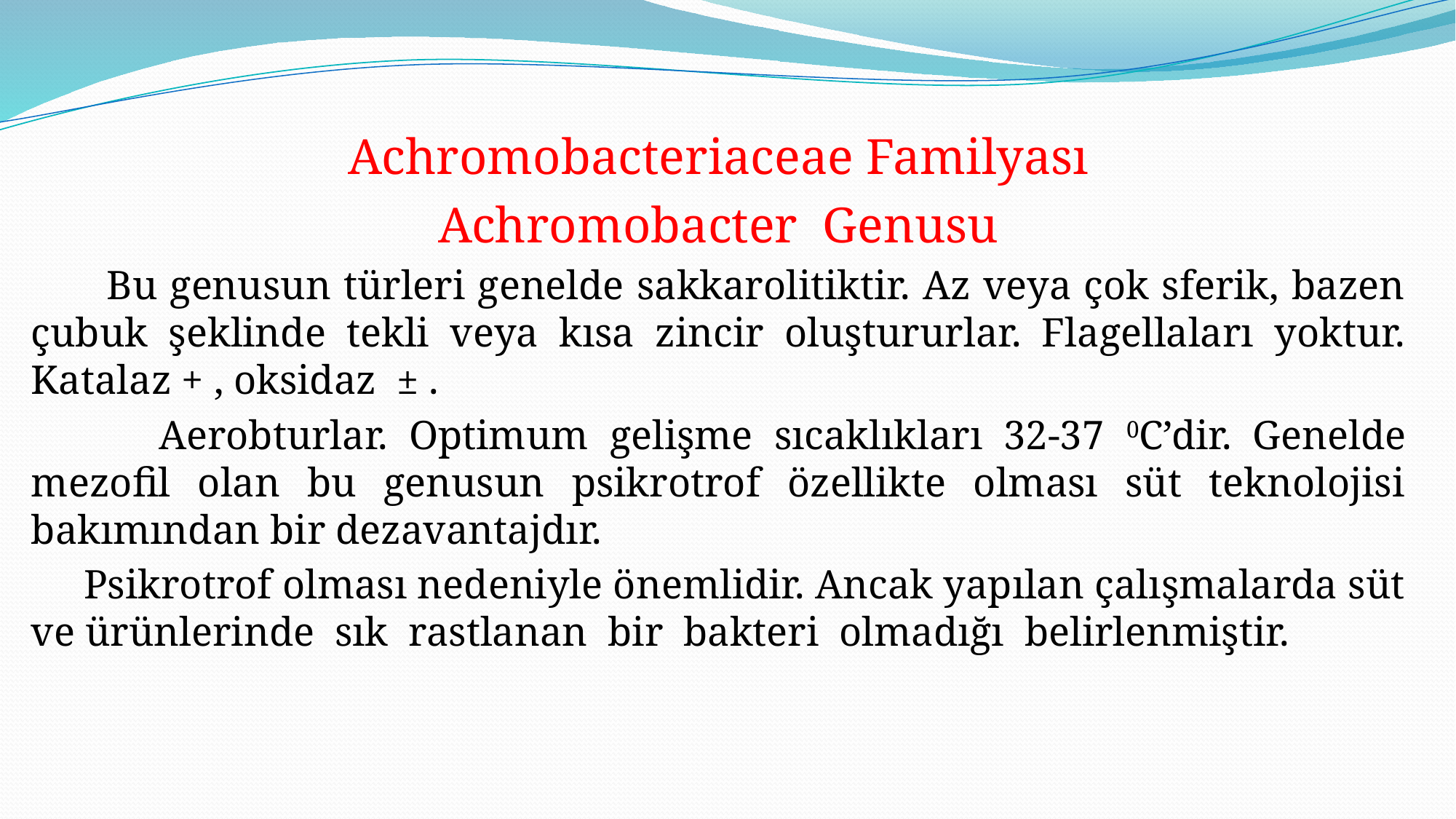

Achromobacteriaceae Familyası
Achromobacter  Genusu
      Bu genusun türleri genelde sakkarolitiktir. Az veya çok sferik, bazen çubuk şeklinde tekli veya kısa zincir oluştururlar. Flagellaları yoktur. Katalaz + , oksidaz  ± .
      Aerobturlar. Optimum gelişme sıcaklıkları 32-37 0C’dir. Genelde mezofil olan bu genusun psikrotrof özellikte olması süt teknolojisi bakımından bir dezavantajdır.
     Psikrotrof olması nedeniyle önemlidir. Ancak yapılan çalışmalarda süt ve ürünlerinde  sık  rastlanan  bir  bakteri  olmadığı  belirlenmiştir.